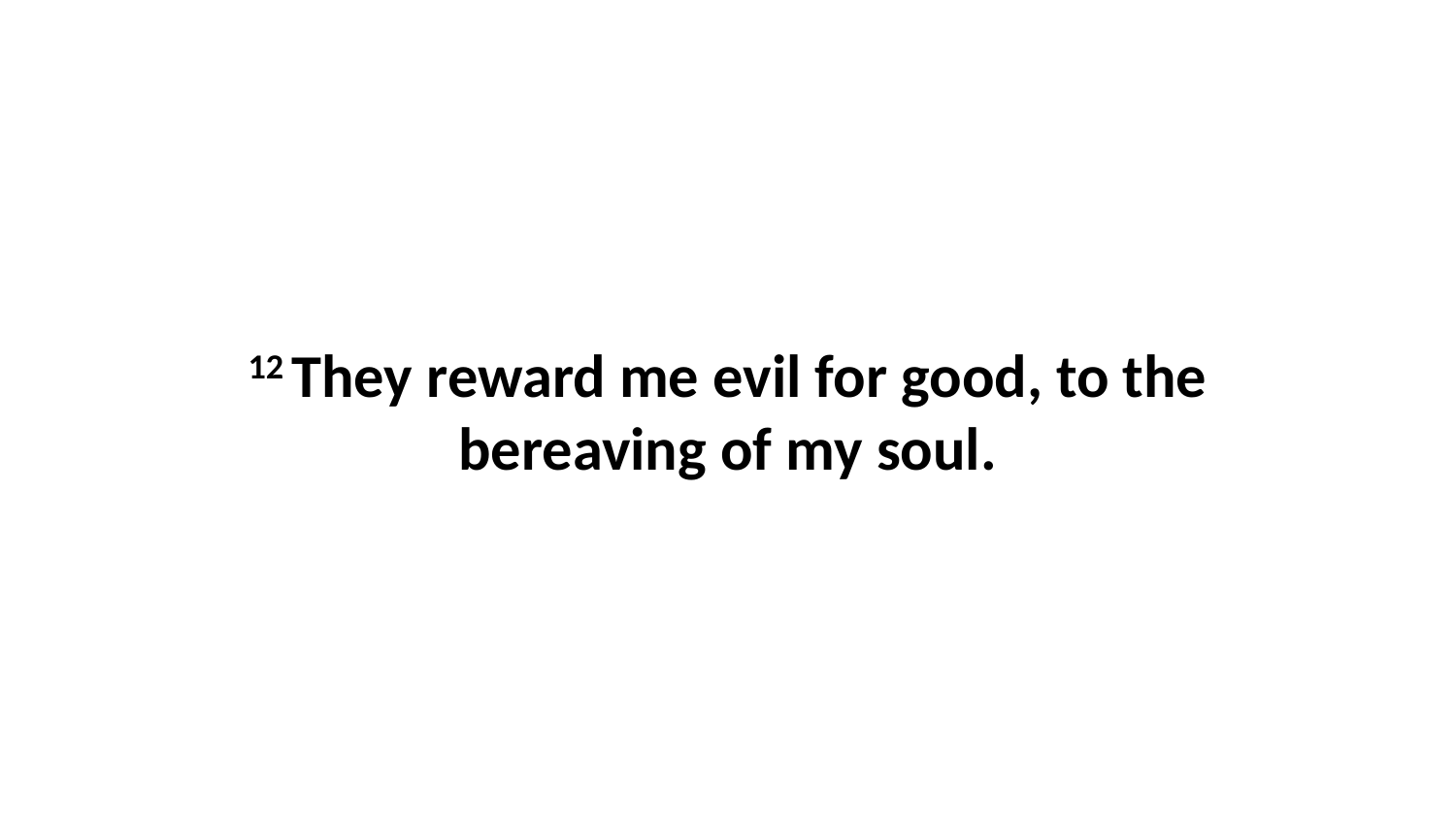

12 They reward me evil for good, to the bereaving of my soul.